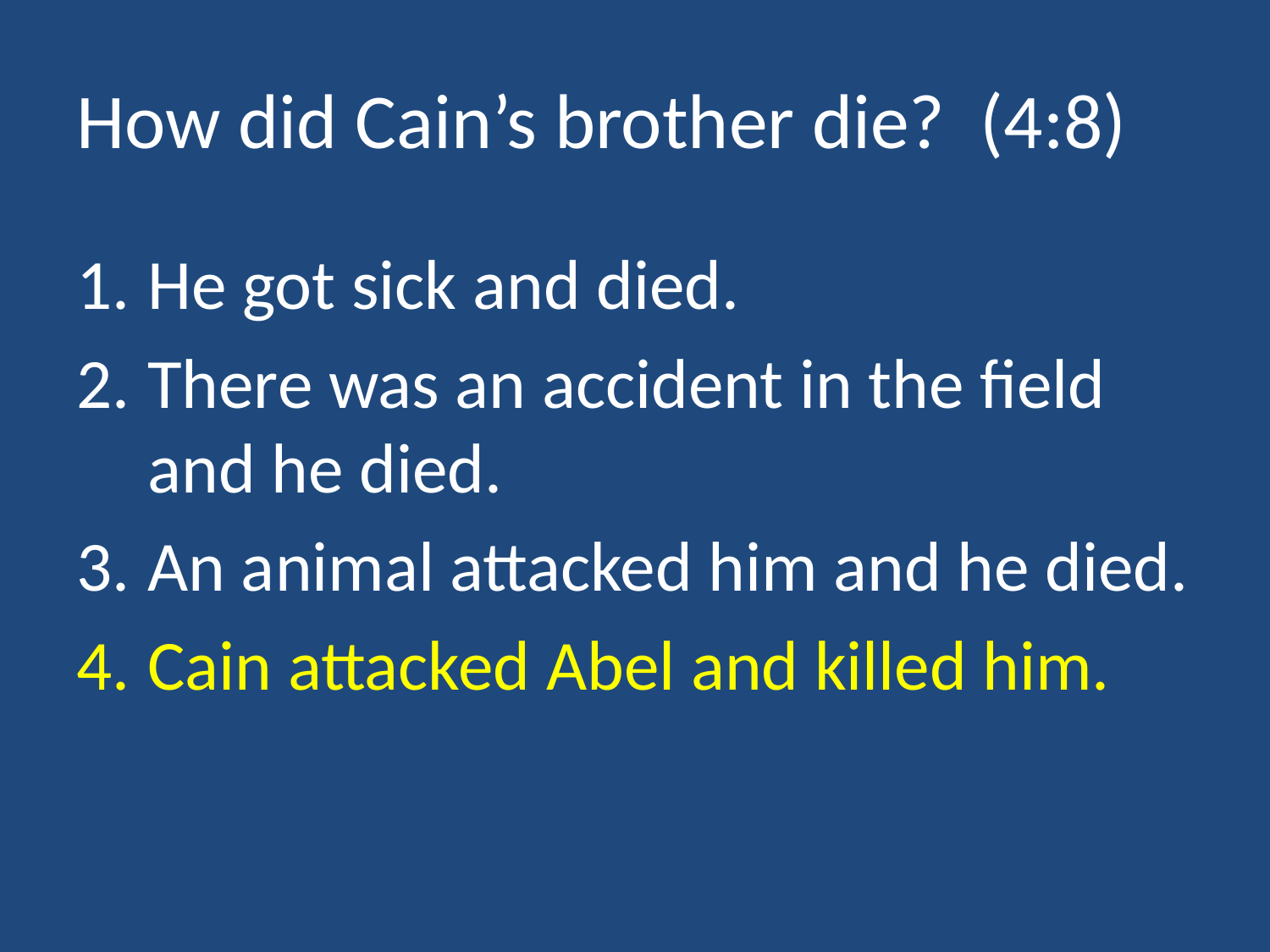

# How did Cain’s brother die?  (4:8)
He got sick and died.
There was an accident in the field and he died.
An animal attacked him and he died.
Cain attacked Abel and killed him.